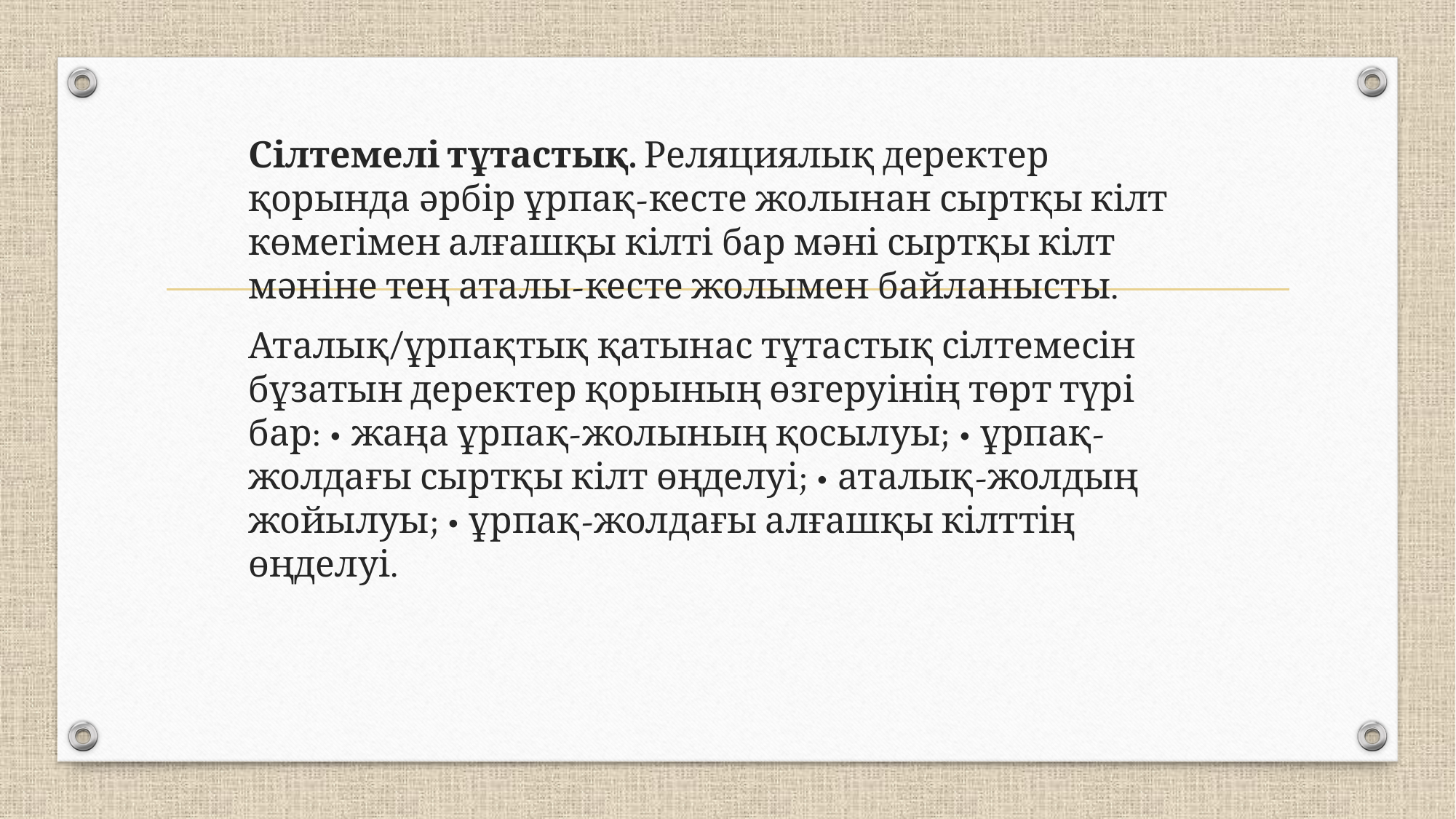

Сілтемелі тұтастық. Реляциялық деректер қорында əрбір ұрпақ-кесте жолынан сыртқы кілт көмегімен алғашқы кілті бар мəні сыртқы кілт мəніне тең аталы-кесте жолымен байланысты.
Аталық/ұрпақтық қатынас тұтастық сілтемесін бұзатын деректер қорының өзгеруінің төрт түрі бар: • жаңа ұрпақ-жолының қосылуы; • ұрпақ-жолдағы сыртқы кілт өңделуі; • аталық-жолдың жойылуы; • ұрпақ-жолдағы алғашқы кілттің өңделуі.